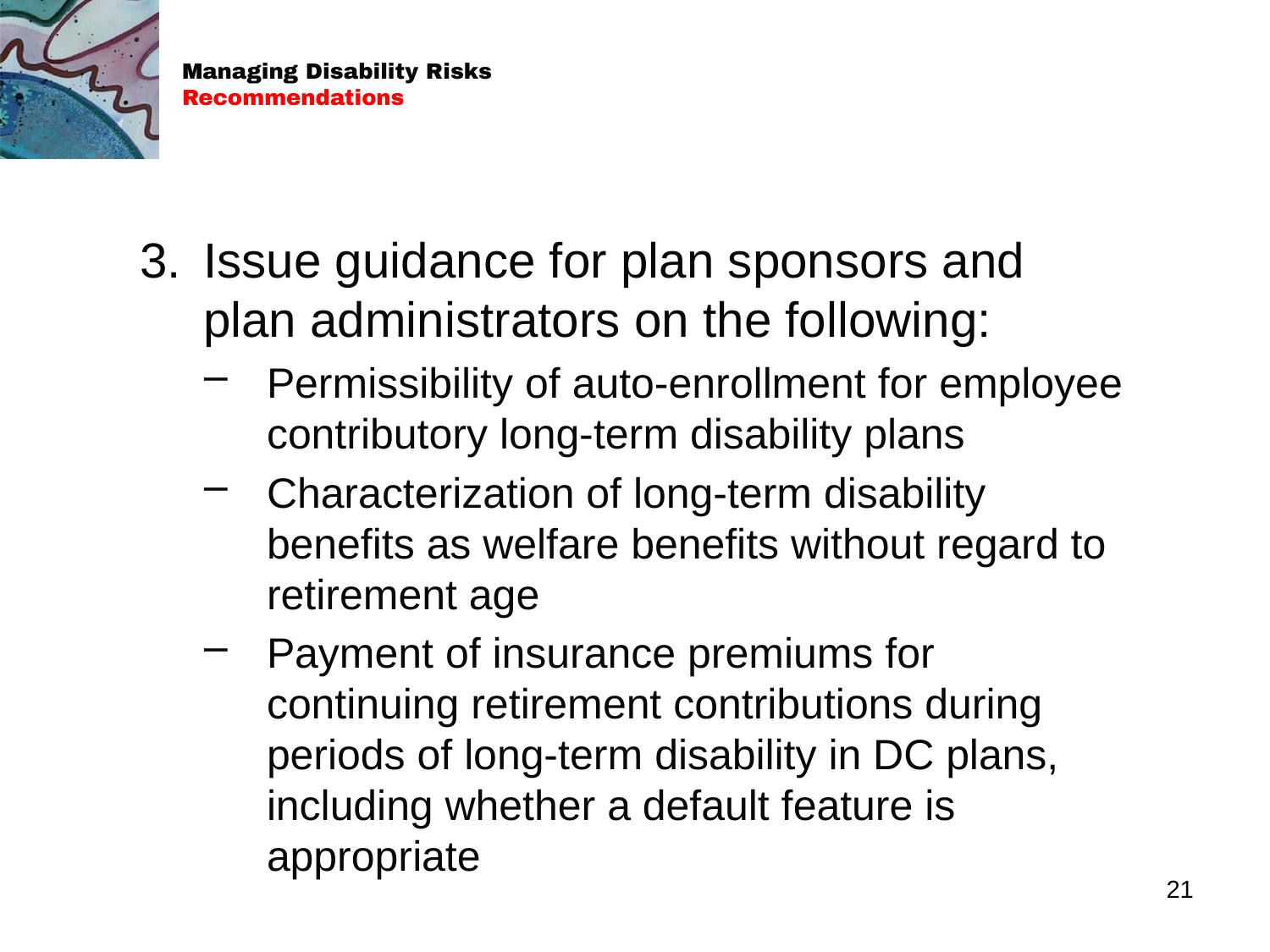

# Managing Disability Risks Recommendations
Issue guidance for plan sponsors and plan administrators on the following:
Permissibility of auto-enrollment for employee contributory long-term disability plans
Characterization of long-term disability benefits as welfare benefits without regard to retirement age
Payment of insurance premiums for continuing retirement contributions during periods of long-term disability in DC plans, including whether a default feature is appropriate
21